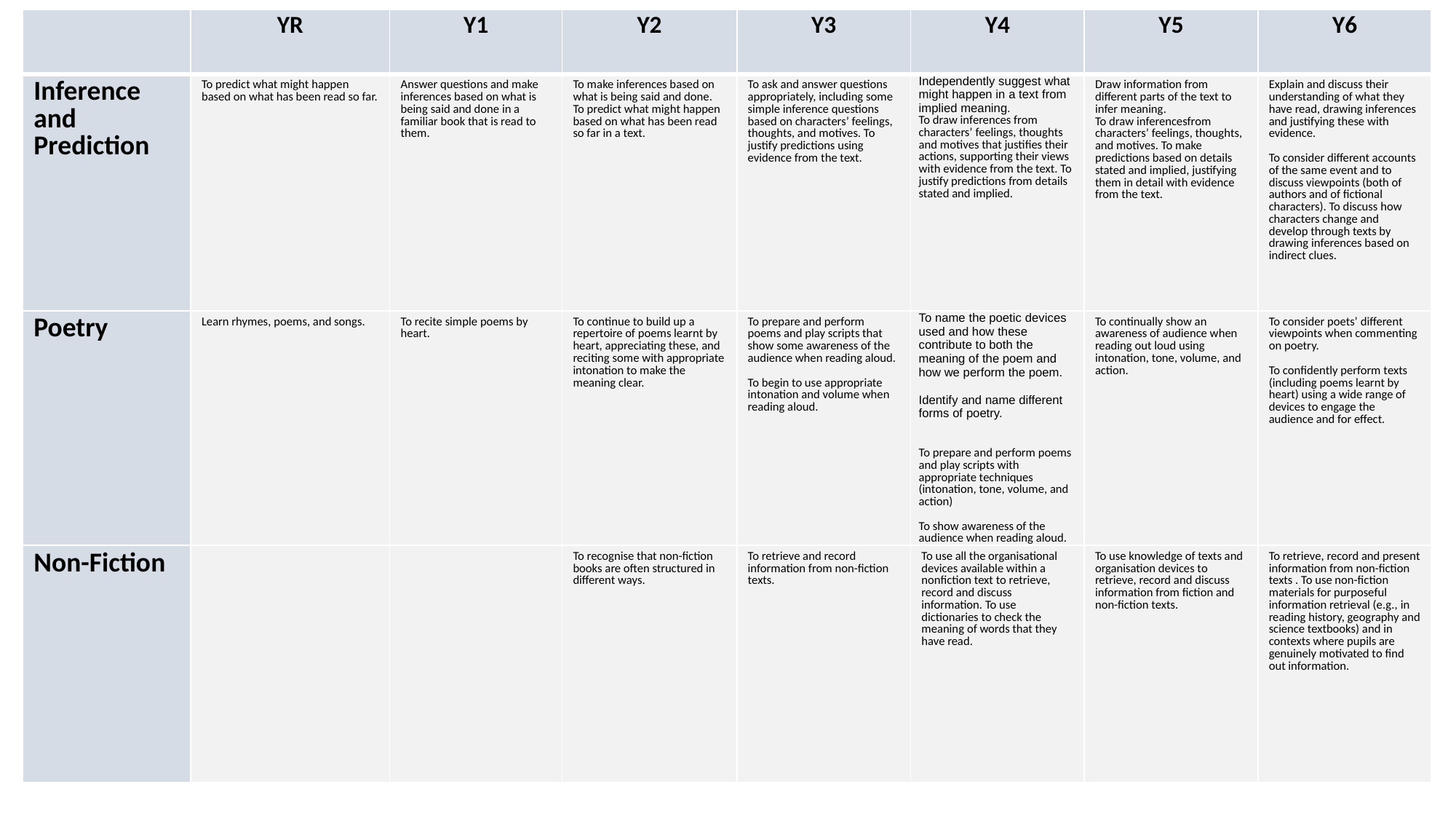

|  | YR | Y1 | Y2 | Y3 | Y4 | Y5 | Y6 |
| --- | --- | --- | --- | --- | --- | --- | --- |
| Inference and Prediction | To predict what might happen based on what has been read so far. | Answer questions and make inferences based on what is being said and done in a familiar book that is read to them. | To make inferences based on what is being said and done. To predict what might happen based on what has been read so far in a text. | To ask and answer questions appropriately, including some simple inference questions based on characters’ feelings, thoughts, and motives. To justify predictions using evidence from the text. | Independently suggest what might happen in a text from implied meaning. To draw inferences from characters’ feelings, thoughts and motives that justifies their actions, supporting their views with evidence from the text. To justify predictions from details stated and implied. | Draw information from different parts of the text to infer meaning. To draw inferencesfrom characters’ feelings, thoughts, and motives. To make predictions based on details stated and implied, justifying them in detail with evidence from the text. | Explain and discuss their understanding of what they have read, drawing inferences and justifying these with evidence. To consider different accounts of the same event and to discuss viewpoints (both of authors and of fictional characters). To discuss how characters change and develop through texts by drawing inferences based on indirect clues. |
| Poetry | Learn rhymes, poems, and songs. | To recite simple poems by heart. | To continue to build up a repertoire of poems learnt by heart, appreciating these, and reciting some with appropriate intonation to make the meaning clear. | To prepare and perform poems and play scripts that show some awareness of the audience when reading aloud. To begin to use appropriate intonation and volume when reading aloud. | To name the poetic devices used and how these contribute to both the meaning of the poem and how we perform the poem. Identify and name different forms of poetry. To prepare and perform poems and play scripts with appropriate techniques (intonation, tone, volume, and action) To show awareness of the audience when reading aloud. | To continually show an awareness of audience when reading out loud using intonation, tone, volume, and action. | To consider poets’ different viewpoints when commenting on poetry. To confidently perform texts (including poems learnt by heart) using a wide range of devices to engage the audience and for effect. |
| Non-Fiction |  |  | To recognise that non-fiction books are often structured in different ways. | To retrieve and record information from non-fiction texts. | To use all the organisational devices available within a nonfiction text to retrieve, record and discuss information. To use dictionaries to check the meaning of words that they have read. | To use knowledge of texts and organisation devices to retrieve, record and discuss information from fiction and non-fiction texts. | To retrieve, record and present information from non-fiction texts . To use non-fiction materials for purposeful information retrieval (e.g., in reading history, geography and science textbooks) and in contexts where pupils are genuinely motivated to find out information. |